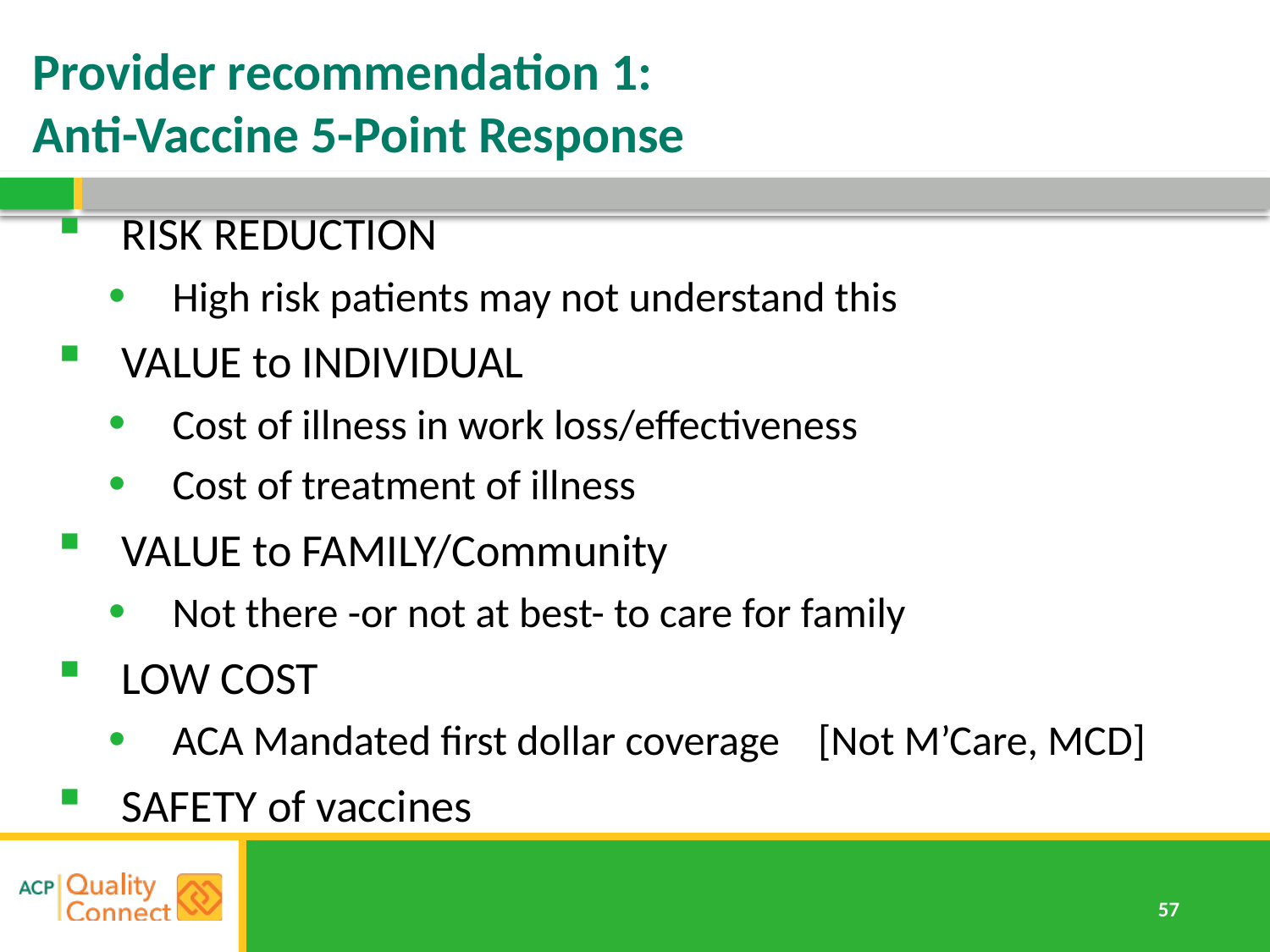

# Provider recommendation 1: Anti-Vaccine 5-Point Response
RISK REDUCTION
High risk patients may not understand this
VALUE to INDIVIDUAL
Cost of illness in work loss/effectiveness
Cost of treatment of illness
VALUE to FAMILY/Community
Not there -or not at best- to care for family
LOW COST
ACA Mandated first dollar coverage    [Not M’Care, MCD]
SAFETY of vaccines